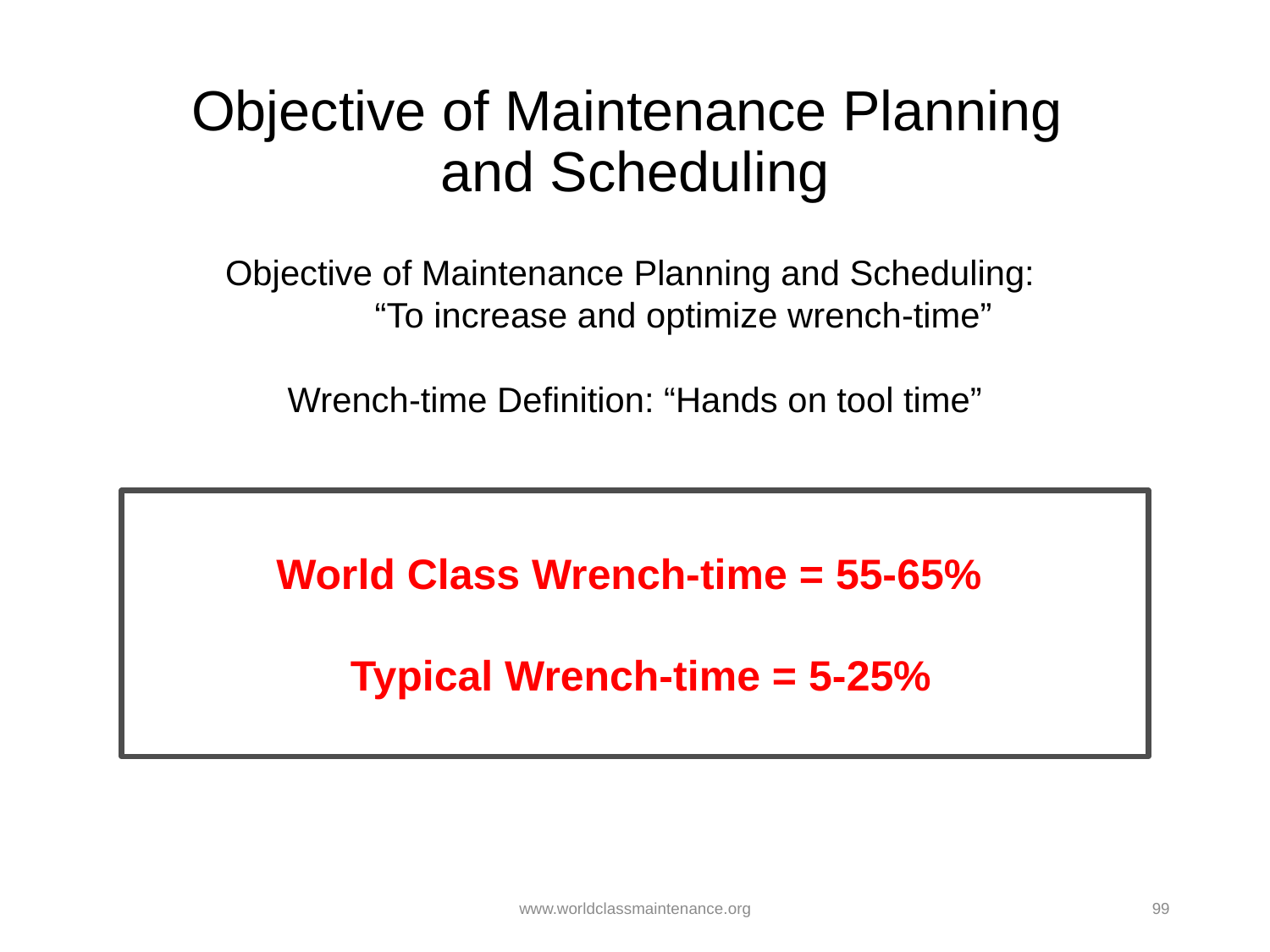

# Objective of Maintenance Planning and Scheduling
Objective of Maintenance Planning and Scheduling:
          “To increase and optimize wrench-time”

Wrench-time Definition: “Hands on tool time”

World Class Wrench-time = 55-65%

 Typical Wrench-time = 5-25%

www.worldclassmaintenance.org
99